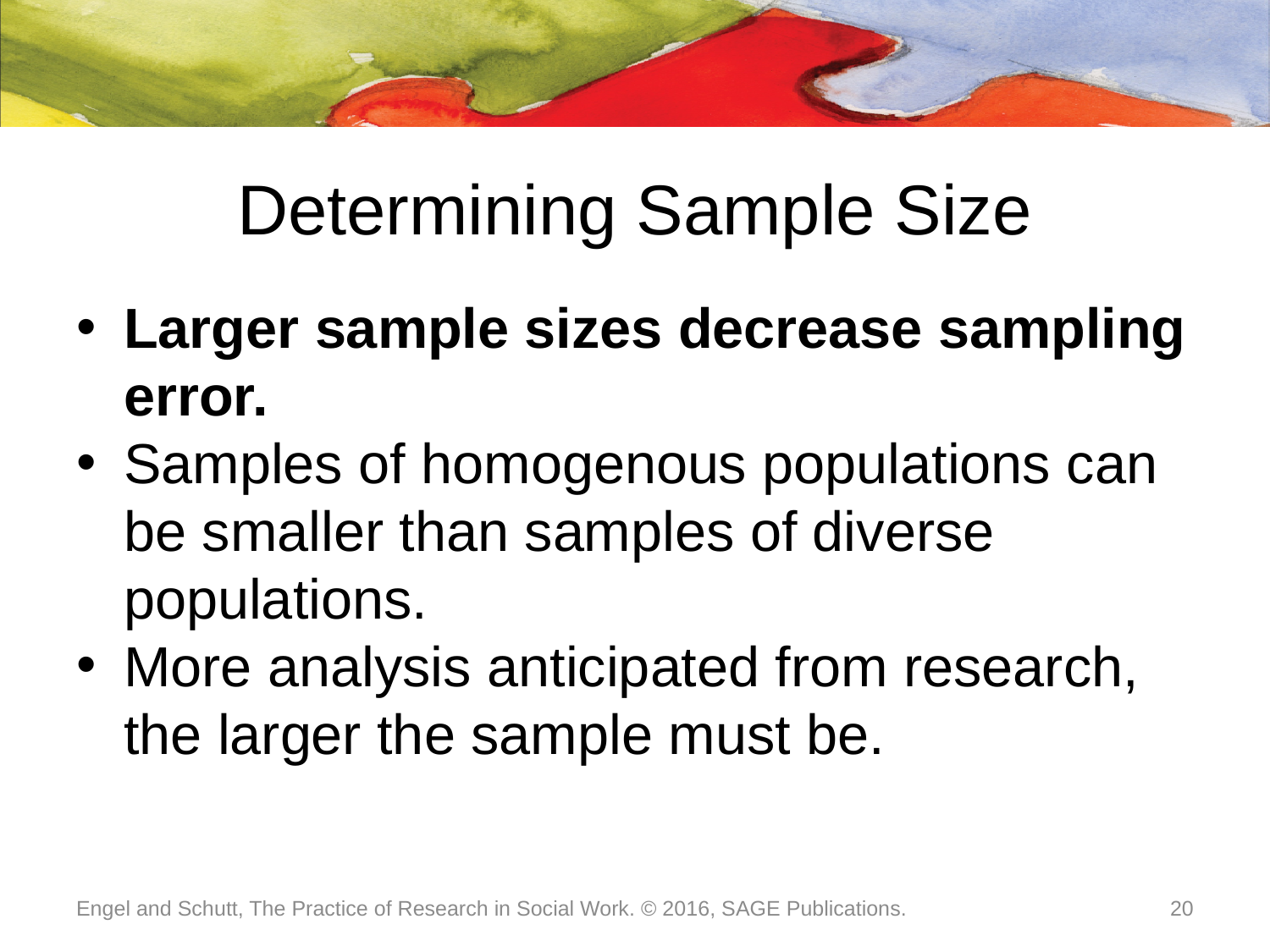

# Determining Sample Size
Larger sample sizes decrease sampling error.
Samples of homogenous populations can be smaller than samples of diverse populations.
More analysis anticipated from research, the larger the sample must be.
Engel and Schutt, The Practice of Research in Social Work. © 2016, SAGE Publications.
20